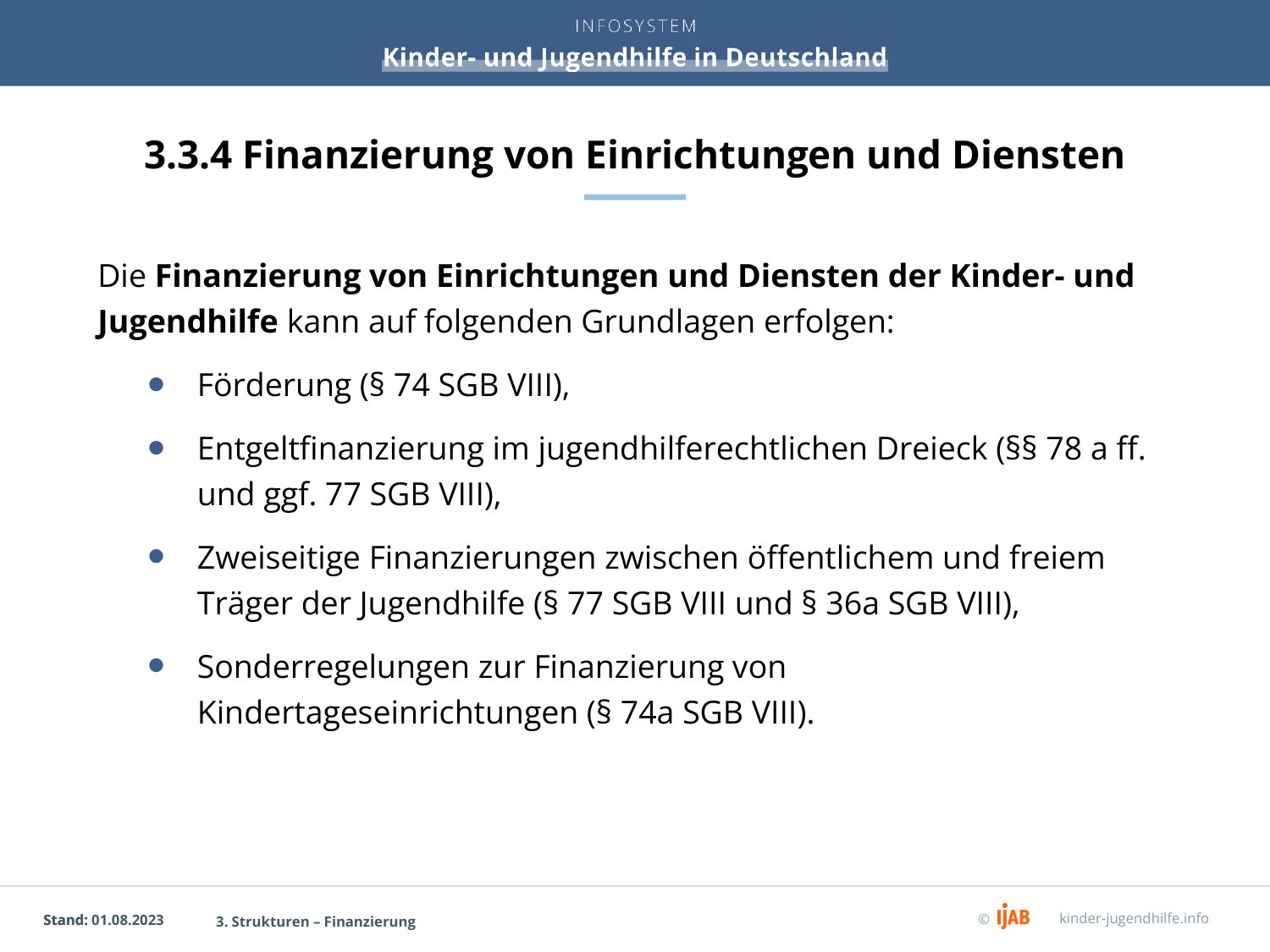

# 3.3.4 Finanzierung von Einrichtungen und Diensten
Die Finanzierung von Einrichtungen und Diensten der Kinder- und Jugendhilfe kann auf folgenden Grundlagen erfolgen:
Förderung (§ 74 SGB VIII),
Entgeltfinanzierung im jugendhilferechtlichen Dreieck (§§ 78 a ff. und ggf. 77 SGB VIII),
Zweiseitige Finanzierungen zwischen öffentlichem und freiem Träger der Jugendhilfe (§ 77 SGB VIII und § 36a SGB VIII),
Sonderregelungen zur Finanzierung von Kindertageseinrichtungen (§ 74a SGB VIII).
3. Strukturen – Finanzierung